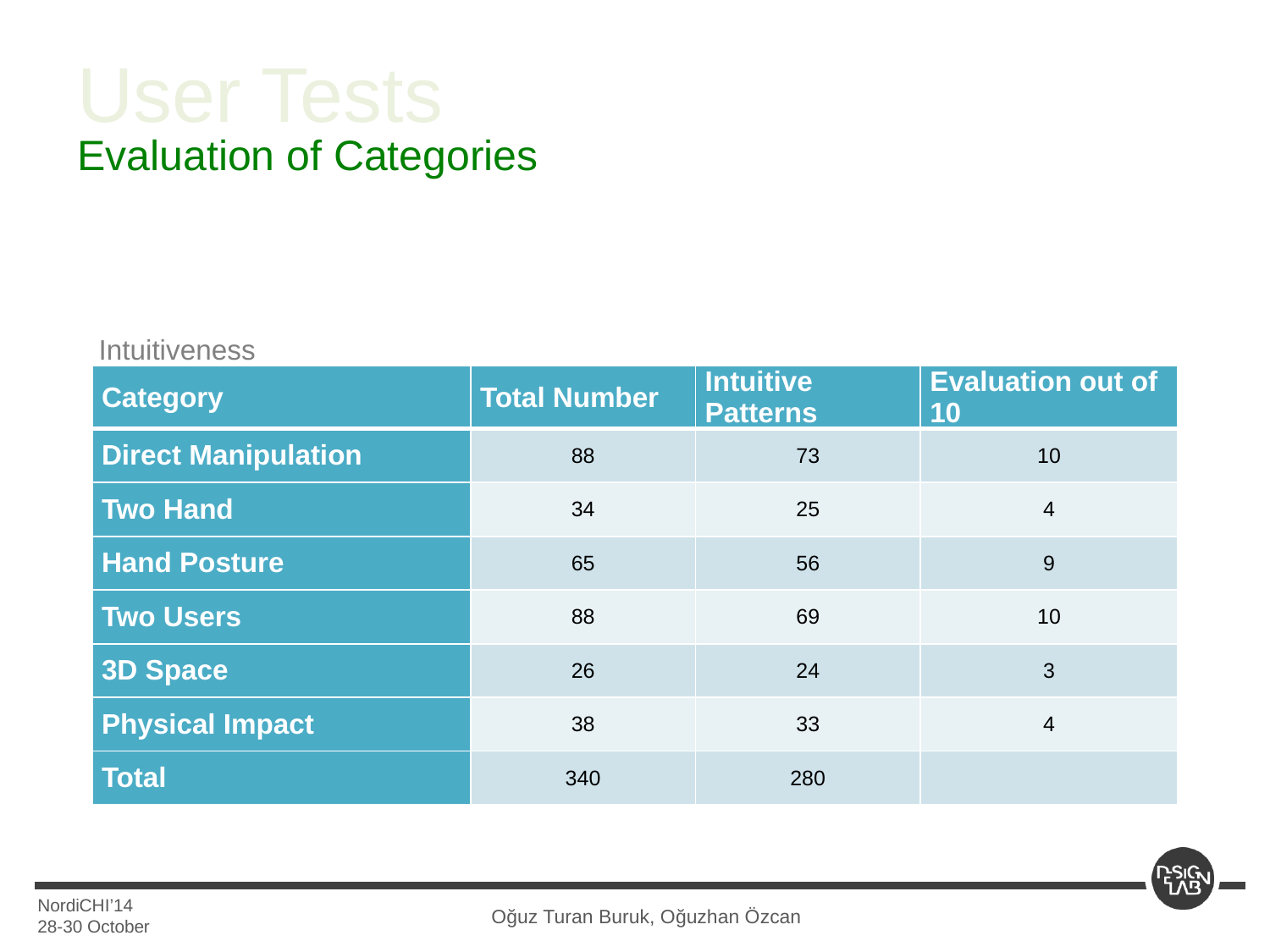

User Tests
Evaluation of Categories
Intuitiveness

| Category | Total Number | Intuitive Patterns | Evaluation out of 10 |
| --- | --- | --- | --- |
| Direct Manipulation | 88 | 73 | 10 |
| Two Hand | 34 | 25 | 4 |
| Hand Posture | 65 | 56 | 9 |
| Two Users | 88 | 69 | 10 |
| 3D Space | 26 | 24 | 3 |
| Physical Impact | 38 | 33 | 4 |
| Total | 340 | 280 |  |